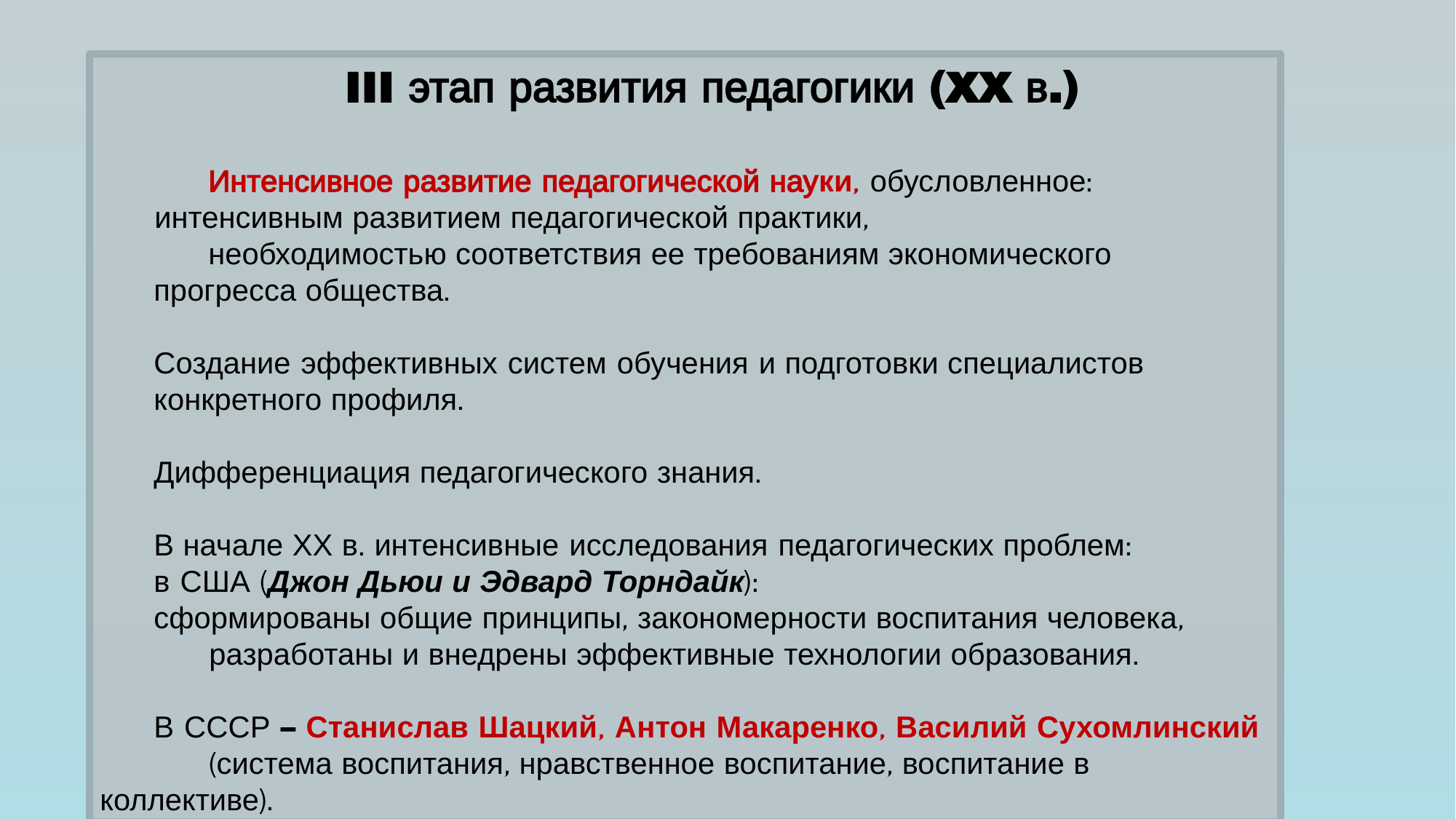

III этап развития педагогики (XX в.)

Интенсивное развитие педагогической науки, обусловленное: интенсивным развитием педагогической практики,
необходимостью соответствия ее требованиям экономического
прогресса общества.

Создание эффективных систем обучения и подготовки специалистов
конкретного профиля.

Дифференциация педагогического знания.

В начале ХХ в. интенсивные исследования педагогических проблем:
в США (Джон Дьюи и Эдвард Торндайк):
сформированы общие принципы, закономерности воспитания человека, 	разработаны и внедрены эффективные технологии образования.

В СССР – Станислав Шацкий, Антон Макаренко, Василий Сухомлинский 	(система воспитания, нравственное воспитание, воспитание в коллективе).